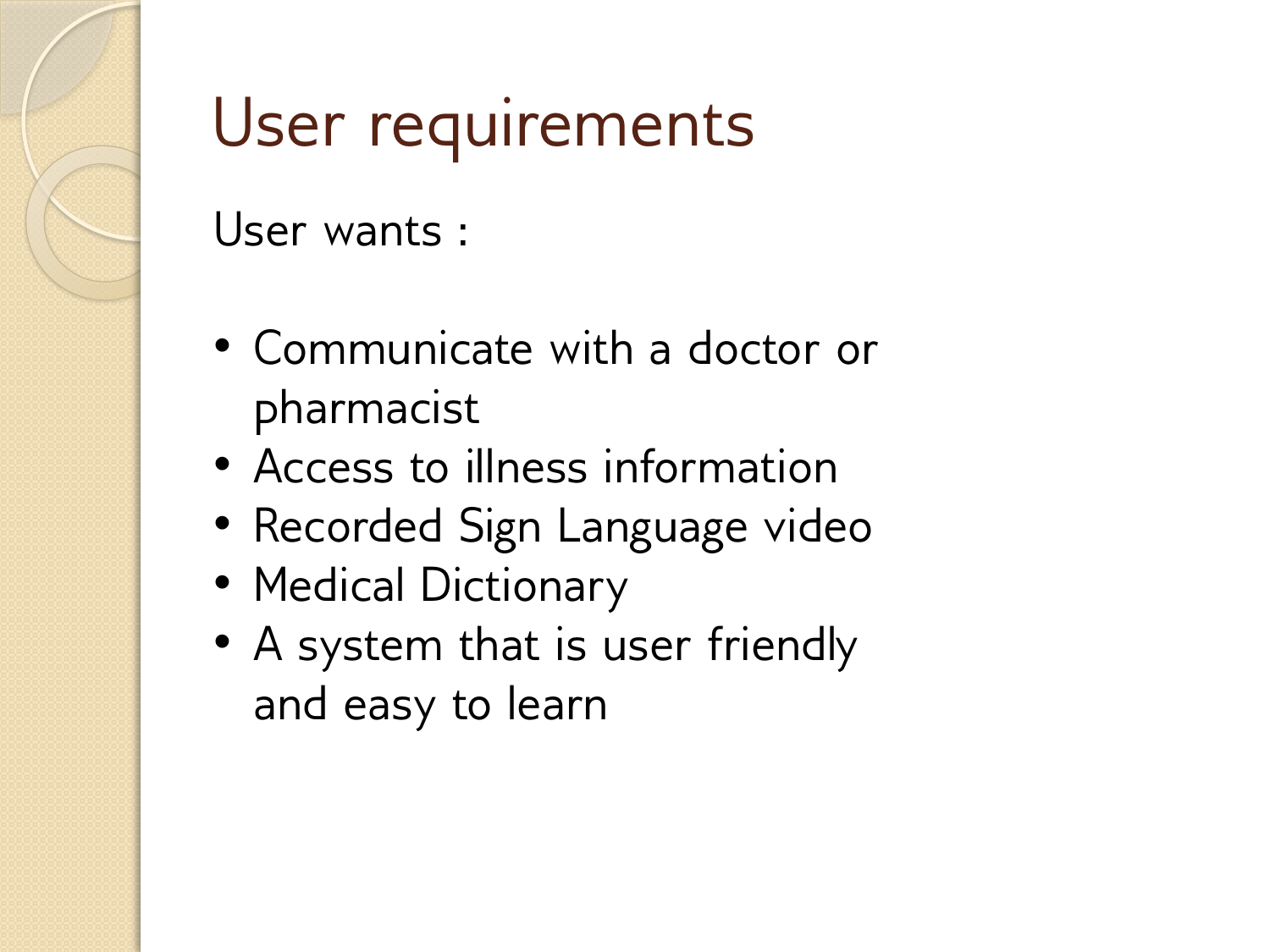

# User requirements
User wants :

Communicate with a doctor or pharmacist
Access to illness information
Recorded Sign Language video
Medical Dictionary
A system that is user friendly and easy to learn